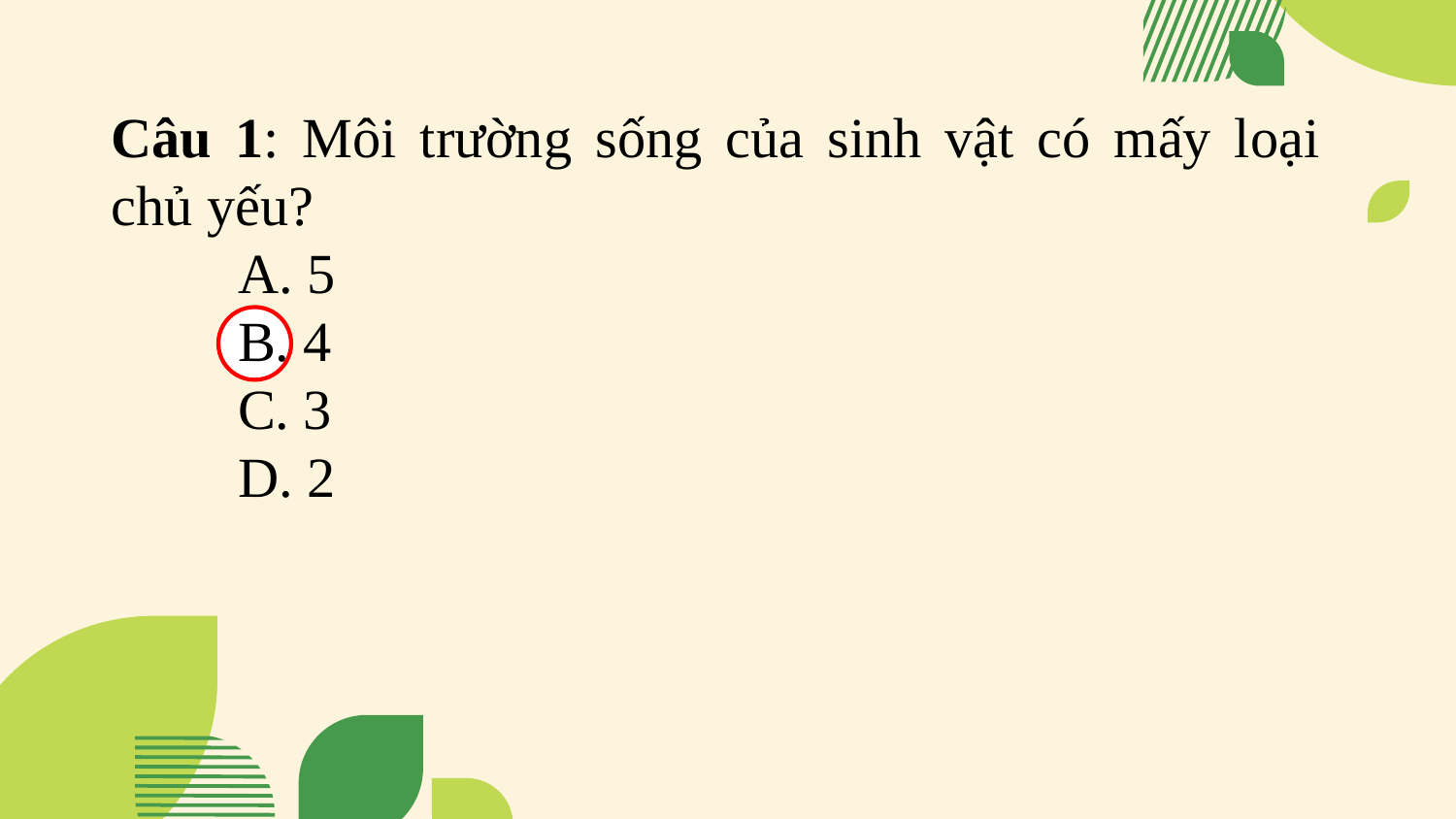

Câu 1: Môi trường sống của sinh vật có mấy loại chủ yếu?
         A. 5
         B. 4
         C. 3
         D. 2